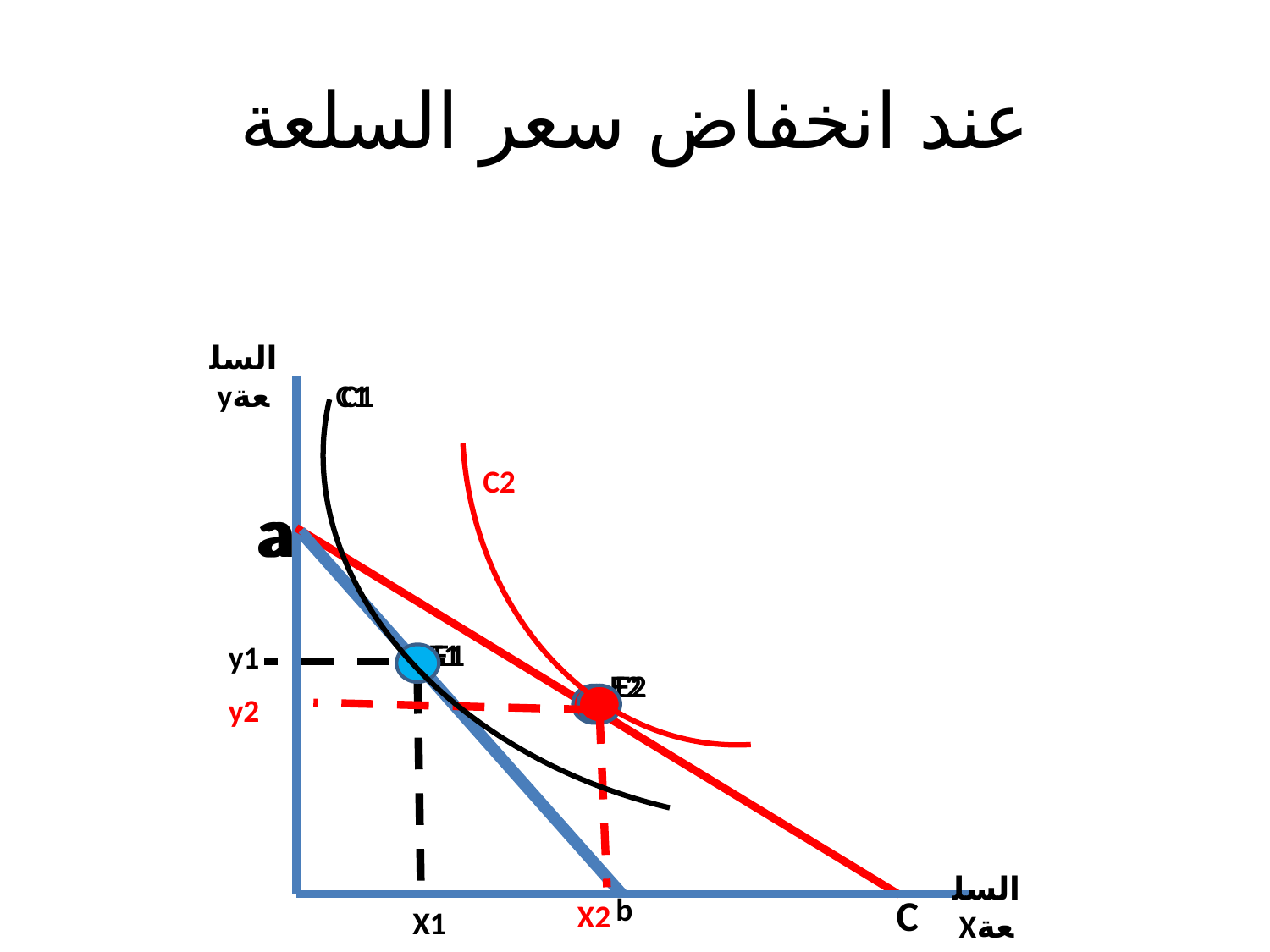

# عند انخفاض سعر السلعة

السلعةy
C1
C1
C2
a
a
E1
E1
y1

E2
E2
y2

السلعةX
b
C
X2
X1